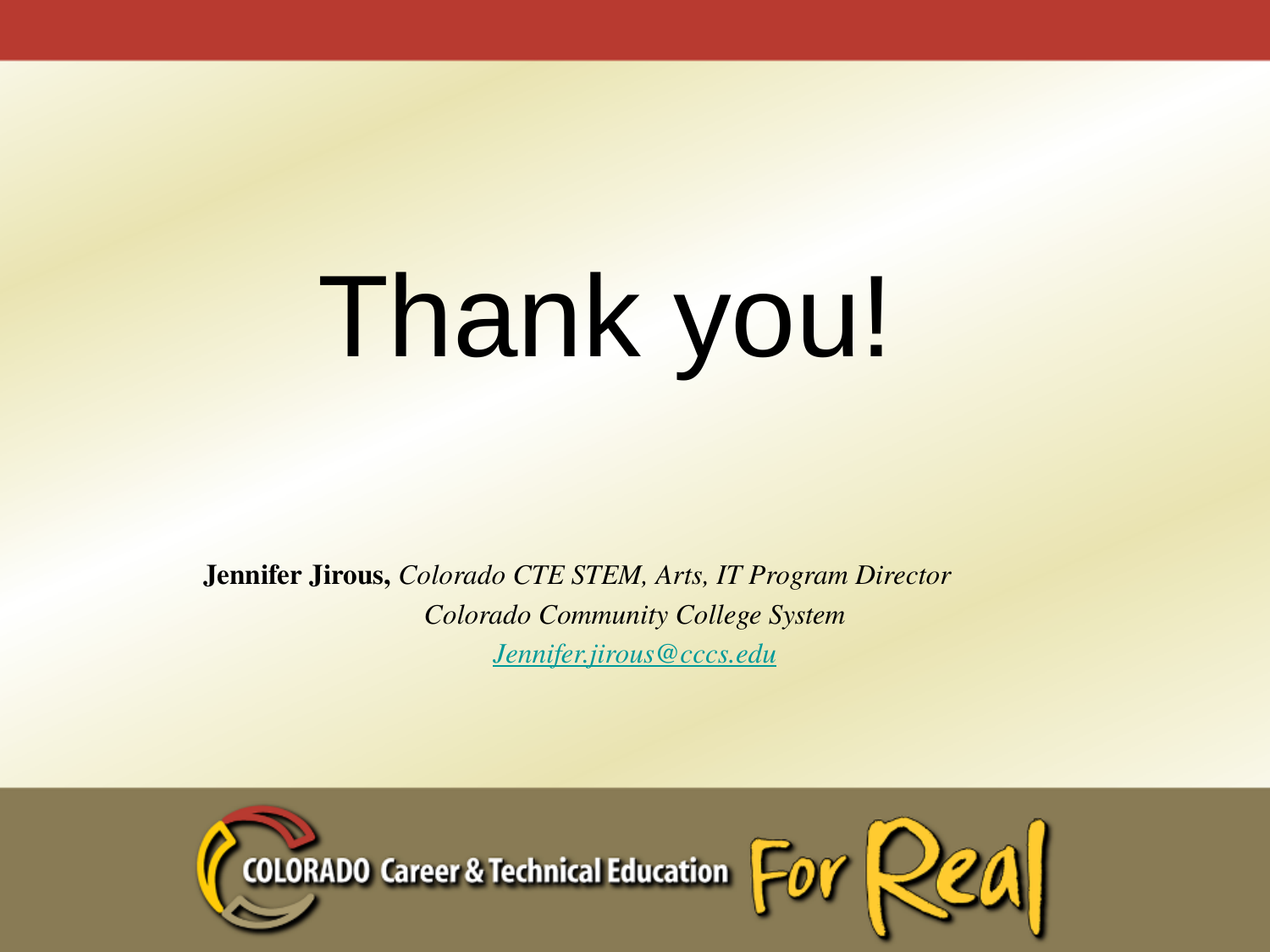

# Thank you!
Jennifer Jirous, Colorado CTE STEM, Arts, IT Program Director
Colorado Community College System
Jennifer.jirous@cccs.edu